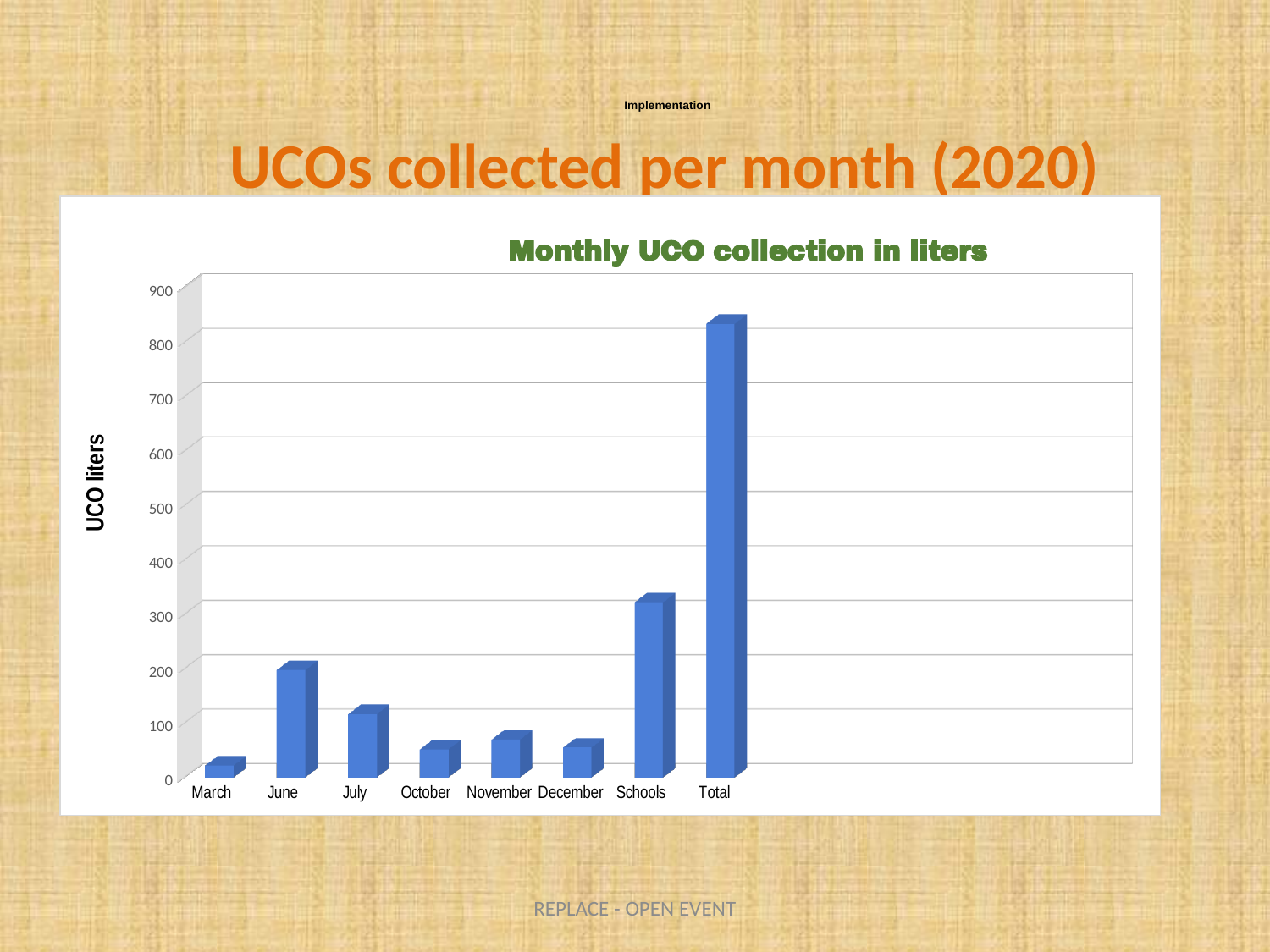

# Implementation
UCOs collected per month (2020)

[unsupported chart]

REPLACE - OPEN EVENT